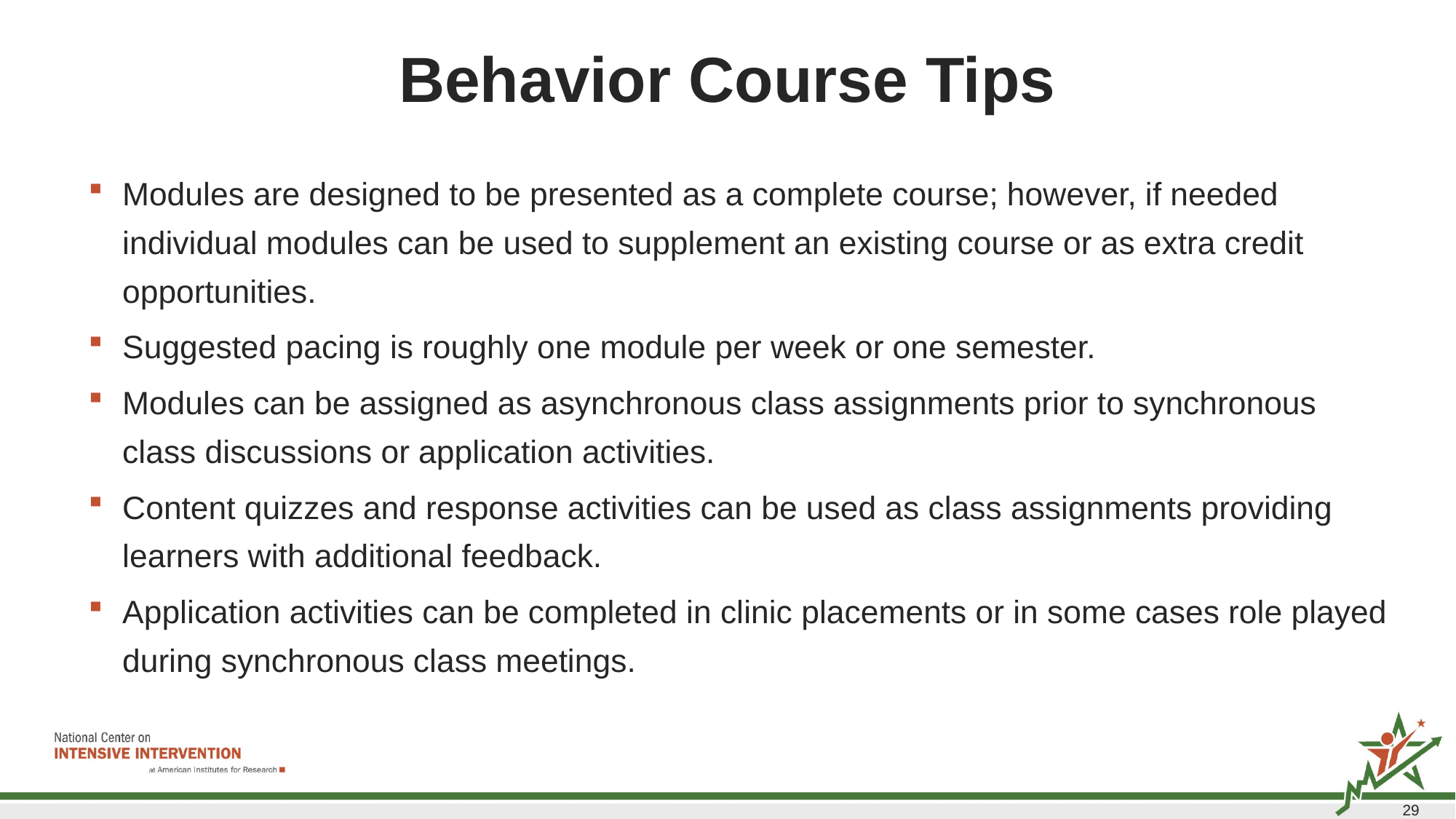

# Behavior Course Tips
Modules are designed to be presented as a complete course; however, if needed individual modules can be used to supplement an existing course or as extra credit opportunities.
Suggested pacing is roughly one module per week or one semester.
Modules can be assigned as asynchronous class assignments prior to synchronous class discussions or application activities.
Content quizzes and response activities can be used as class assignments providing learners with additional feedback.
Application activities can be completed in clinic placements or in some cases role played during synchronous class meetings.

29